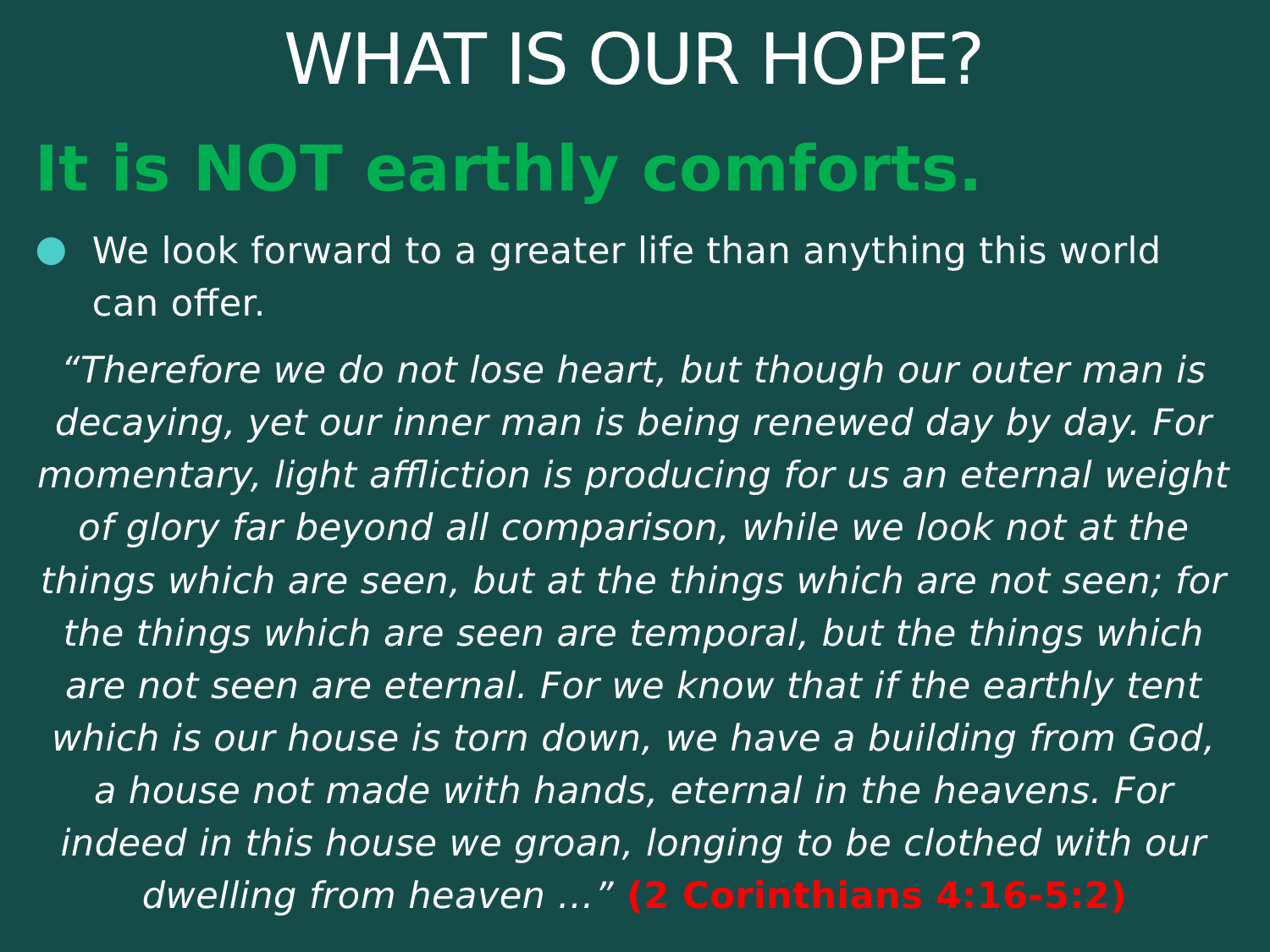

# WHAT IS OUR HOPE?
It is NOT earthly comforts.
We look forward to a greater life than anything this world can offer.
“Therefore we do not lose heart, but though our outer man is decaying, yet our inner man is being renewed day by day. For momentary, light affliction is producing for us an eternal weight of glory far beyond all comparison, while we look not at the things which are seen, but at the things which are not seen; for the things which are seen are temporal, but the things which are not seen are eternal. For we know that if the earthly tent which is our house is torn down, we have a building from God, a house not made with hands, eternal in the heavens. For indeed in this house we groan, longing to be clothed with our dwelling from heaven …” (2 Corinthians 4:16-5:2)